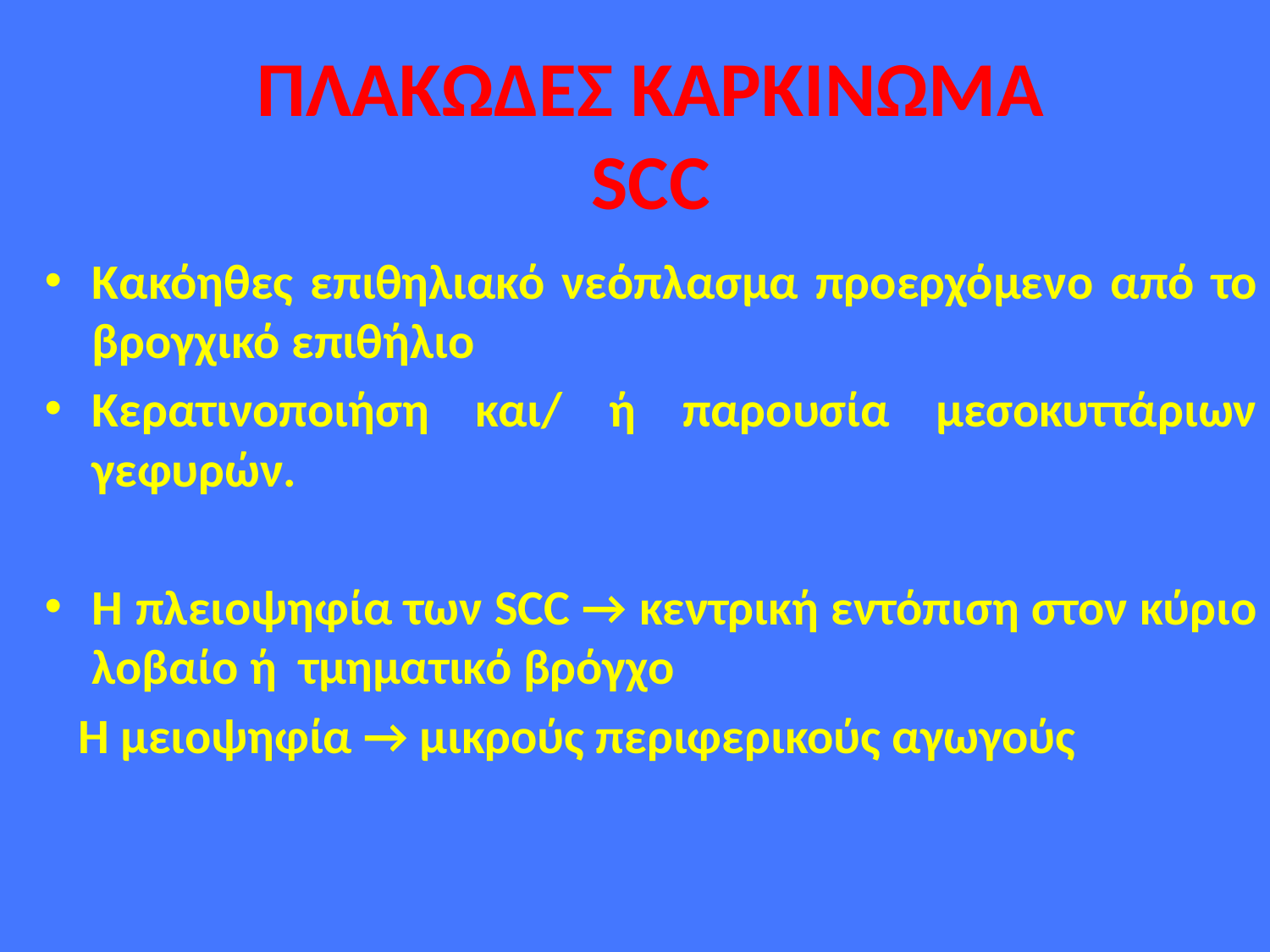

# ΠΛΑΚΩΔΕΣ ΚΑΡΚΙΝΩΜΑ SCC
Κακόηθες επιθηλιακό νεόπλασμα προερχόμενο από το βρογχικό επιθήλιο
Κερατινοποιήση και/ ή παρουσία μεσοκυττάριων γεφυρών.

Η πλειοψηφία των SCC → κεντρική εντόπιση στον κύριο λοβαίο ή  τμηματικό βρόγχο
   Η μειοψηφία → μικρούς περιφερικούς αγωγούς